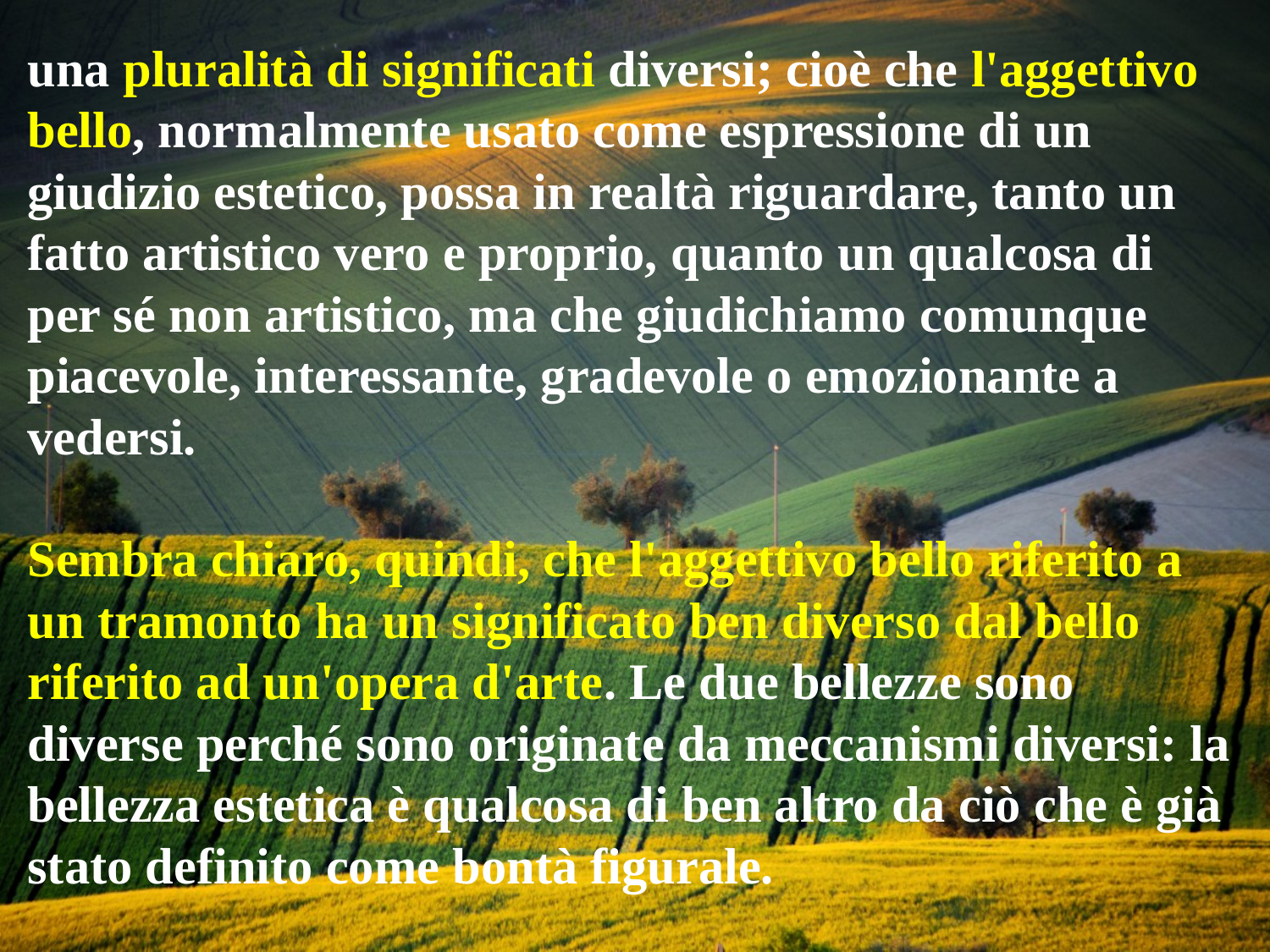

una pluralità di significati diversi; cioè che l'aggettivo bello, normalmente usato come espressione di un giudizio estetico, possa in realtà riguardare, tanto un fatto artistico vero e proprio, quanto un qualcosa di per sé non artistico, ma che giudichiamo comunque piacevole, interessante, gradevole o emozionante a vedersi.

Sembra chiaro, quindi, che l'aggettivo bello riferito a un tramonto ha un significato ben diverso dal bello riferito ad un'opera d'arte. Le due bellezze sono diverse perché sono originate da meccanismi diversi: la bellezza estetica è qualcosa di ben altro da ciò che è già stato definito come bontà figurale.